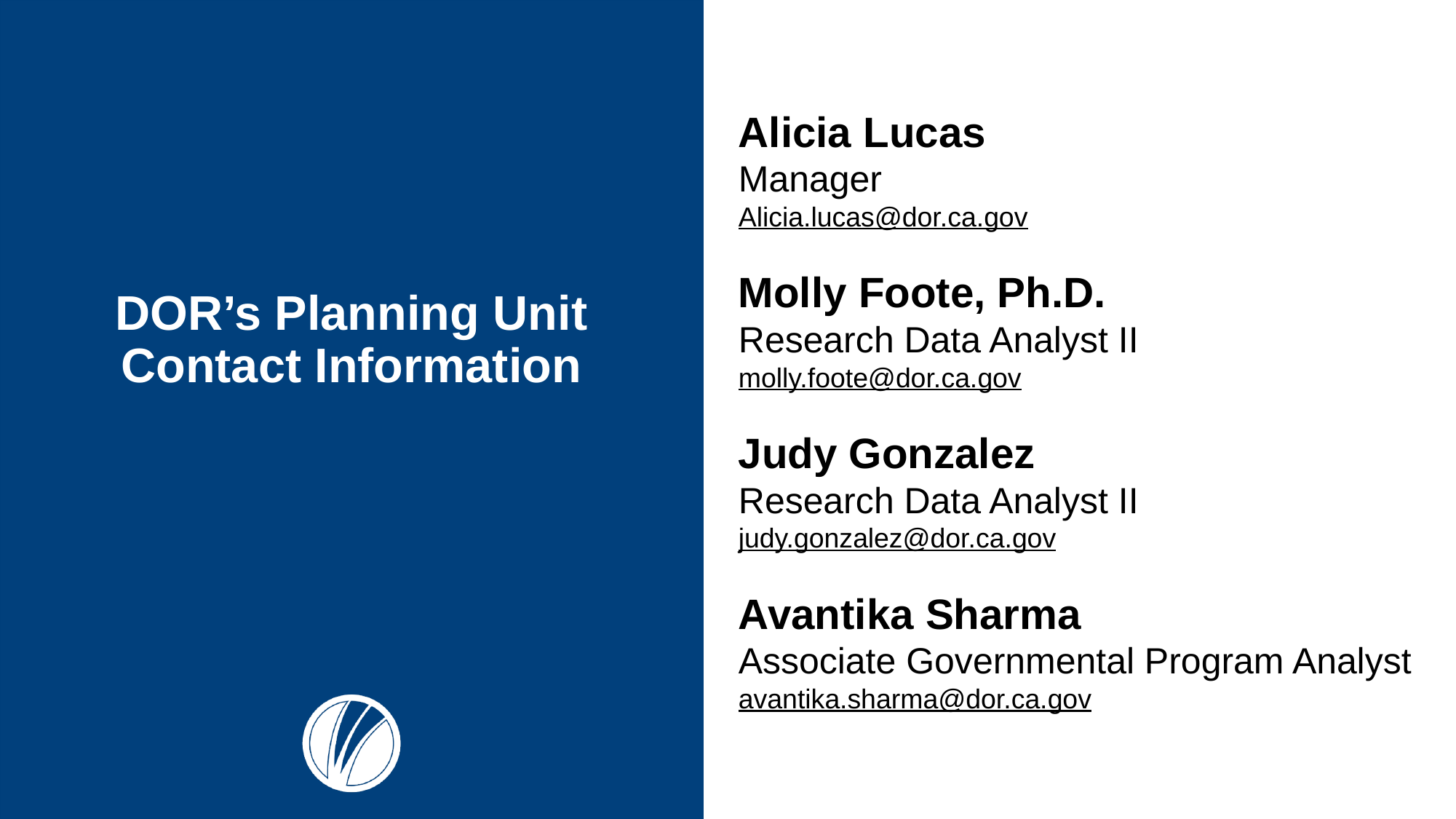

# DOR’s Planning Unit Contact Information
Alicia Lucas
Manager
Alicia.lucas@dor.ca.gov
Molly Foote, Ph.D.
Research Data Analyst II
molly.foote@dor.ca.gov
Judy Gonzalez
Research Data Analyst II
judy.gonzalez@dor.ca.gov
Avantika Sharma
Associate Governmental Program Analyst
avantika.sharma@dor.ca.gov